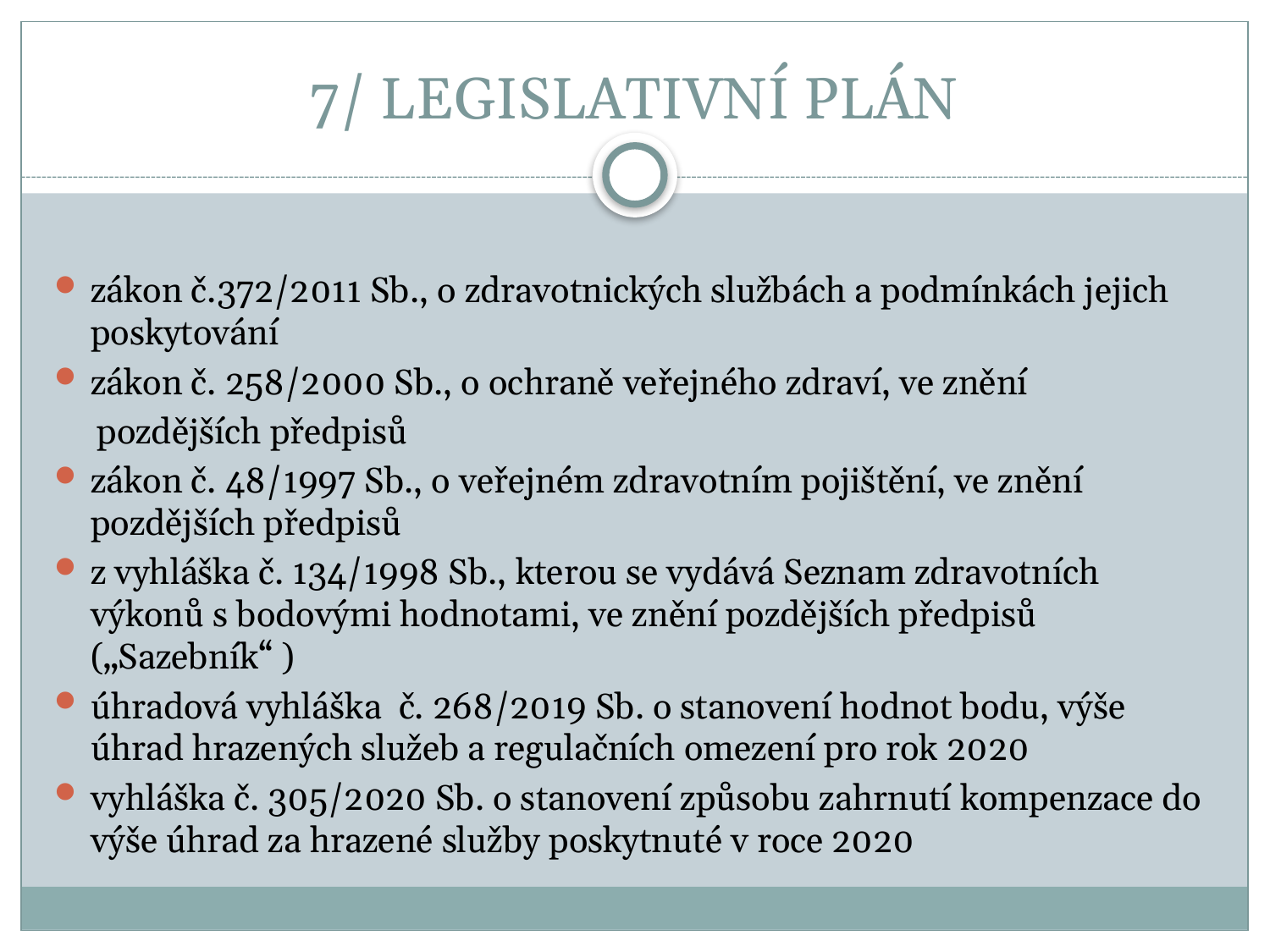

# 7/ LEGISLATIVNÍ PLÁN

zákon č.372/2011 Sb., o zdravotnických službách a podmínkách jejich poskytování
zákon č. 258/2000 Sb., o ochraně veřejného zdraví, ve znění
     pozdějších předpisů
zákon č. 48/1997 Sb., o veřejném zdravotním pojištění, ve znění pozdějších předpisů
z vyhláška č. 134/1998 Sb., kterou se vydává Seznam zdravotních výkonů s bodovými hodnotami, ve znění pozdějších předpisů („Sazebník“ )
úhradová vyhláška  č. 268/2019 Sb. o stanovení hodnot bodu, výše úhrad hrazených služeb a regulačních omezení pro rok 2020
vyhláška č. 305/2020 Sb. o stanovení způsobu zahrnutí kompenzace do výše úhrad za hrazené služby poskytnuté v roce 2020